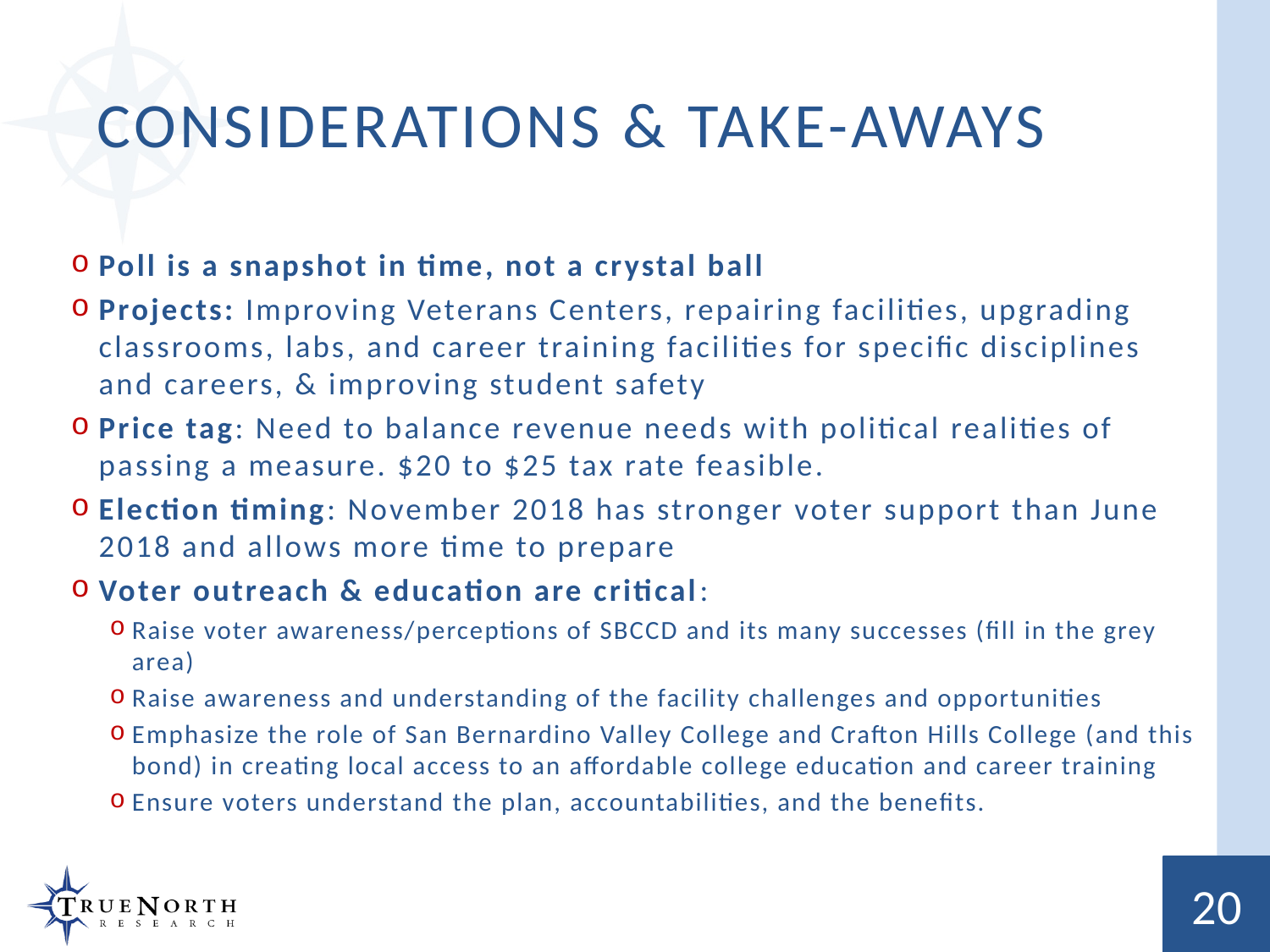

# Considerations	 & Take-Aways
Poll is a snapshot in time, not a crystal ball
Projects: Improving Veterans Centers, repairing facilities, upgrading classrooms, labs, and career training facilities for specific disciplines and careers, & improving student safety
Price tag: Need to balance revenue needs with political realities of passing a measure. $20 to $25 tax rate feasible.
Election timing: November 2018 has stronger voter support than June 2018 and allows more time to prepare
Voter outreach & education are critical:
Raise voter awareness/perceptions of SBCCD and its many successes (fill in the grey area)
Raise awareness and understanding of the facility challenges and opportunities
Emphasize the role of San Bernardino Valley College and Crafton Hills College (and this bond) in creating local access to an affordable college education and career training
Ensure voters understand the plan, accountabilities, and the benefits.